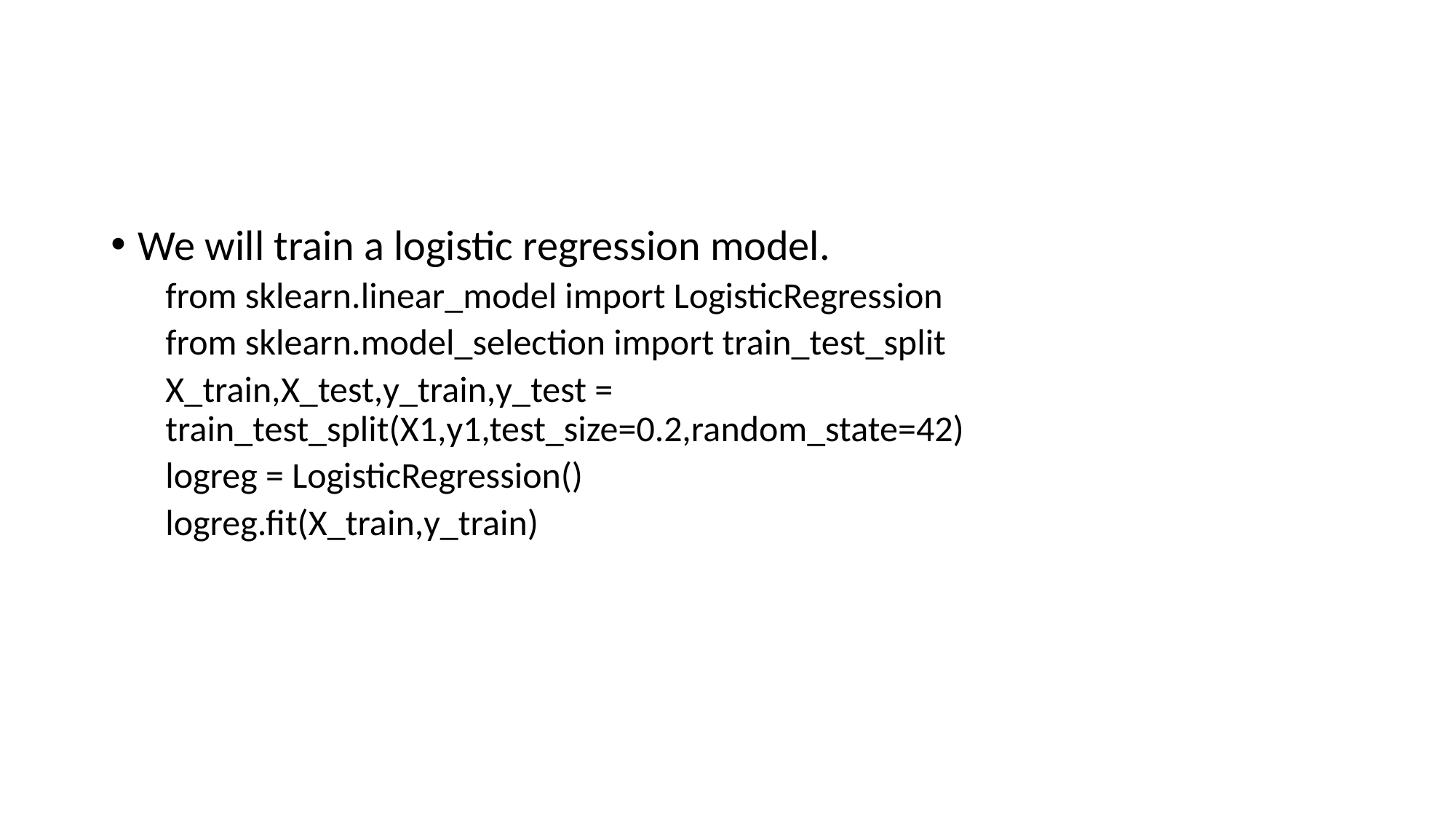

#
We will train a logistic regression model.
from sklearn.linear_model import LogisticRegression
from sklearn.model_selection import train_test_split
X_train,X_test,y_train,y_test = train_test_split(X1,y1,test_size=0.2,random_state=42)
logreg = LogisticRegression()
logreg.fit(X_train,y_train)